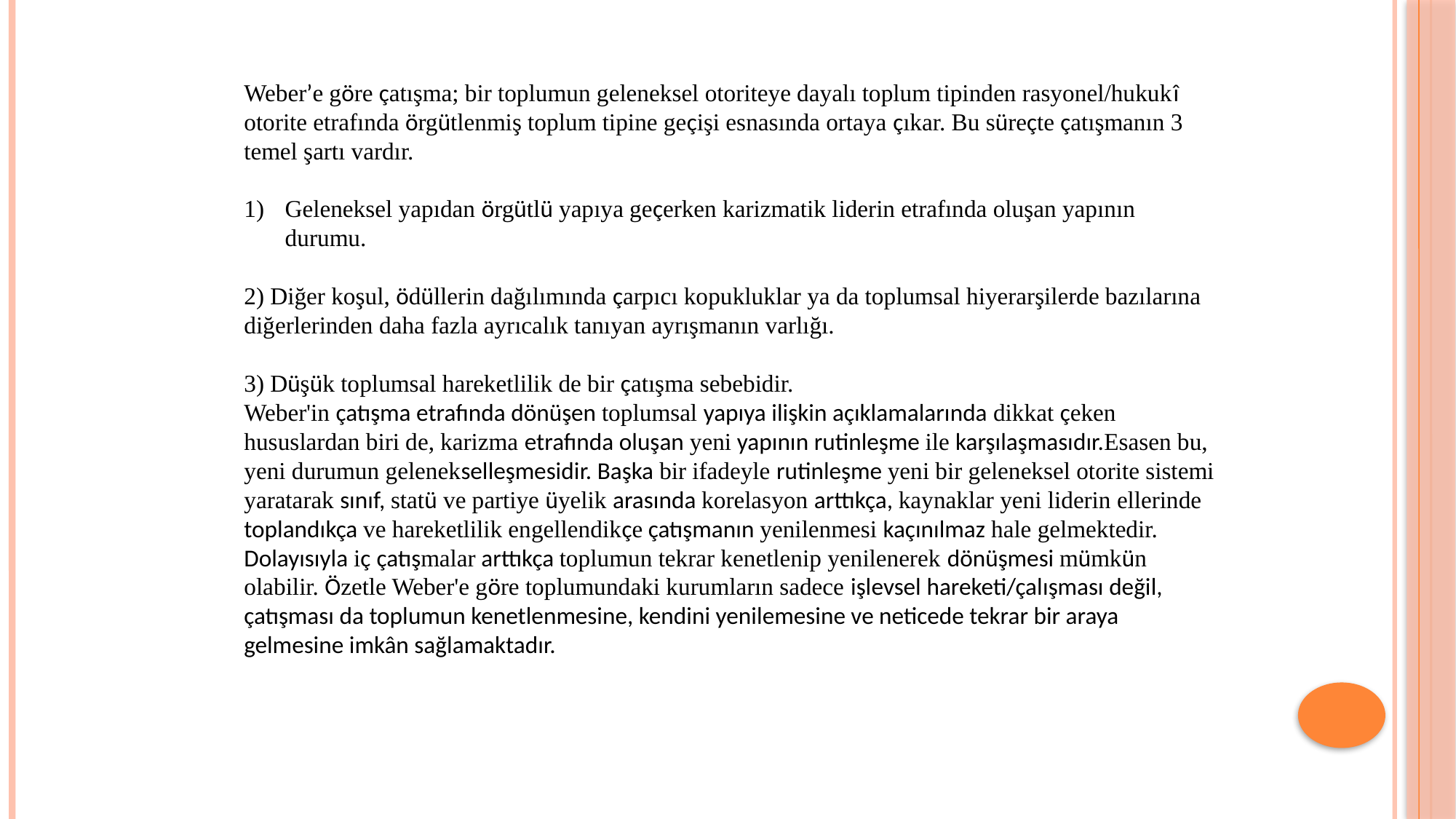

Weber’e göre çatışma; bir toplumun geleneksel otoriteye dayalı toplum tipinden rasyonel/hukukî otorite etrafında örgütlenmiş toplum tipine geçişi esnasında ortaya çıkar. Bu süreçte çatışmanın 3 temel şartı vardır.

Geleneksel yapıdan örgütlü yapıya geçerken karizmatik liderin etrafında oluşan yapının durumu.

2) Diğer koşul, ödüllerin dağılımında çarpıcı kopukluklar ya da toplumsal hiyerarşilerde bazılarına diğerlerinden daha fazla ayrıcalık tanıyan ayrışmanın varlığı.

3) Düşük toplumsal hareketlilik de bir çatışma sebebidir.
Weber'in çatışma etrafında dönüşen toplumsal yapıya ilişkin açıklamalarında dikkat çeken hususlardan biri de, karizma etrafında oluşan yeni yapının rutinleşme ile karşılaşmasıdır.Esasen bu, yeni durumun gelenekselleşmesidir. Başka bir ifadeyle rutinleşme yeni bir geleneksel otorite sistemi yaratarak sınıf, statü ve partiye üyelik arasında korelasyon arttıkça, kaynaklar yeni liderin ellerinde toplandıkça ve hareketlilik engellendikçe çatışmanın yenilenmesi kaçınılmaz hale gelmektedir. Dolayısıyla iç çatışmalar arttıkça toplumun tekrar kenetlenip yenilenerek dönüşmesi mümkün olabilir. Özetle Weber'e göre toplumundaki kurumların sadece işlevsel hareketi/çalışması değil, çatışması da toplumun kenetlenmesine, kendini yenilemesine ve neticede tekrar bir araya gelmesine imkân sağlamaktadır.